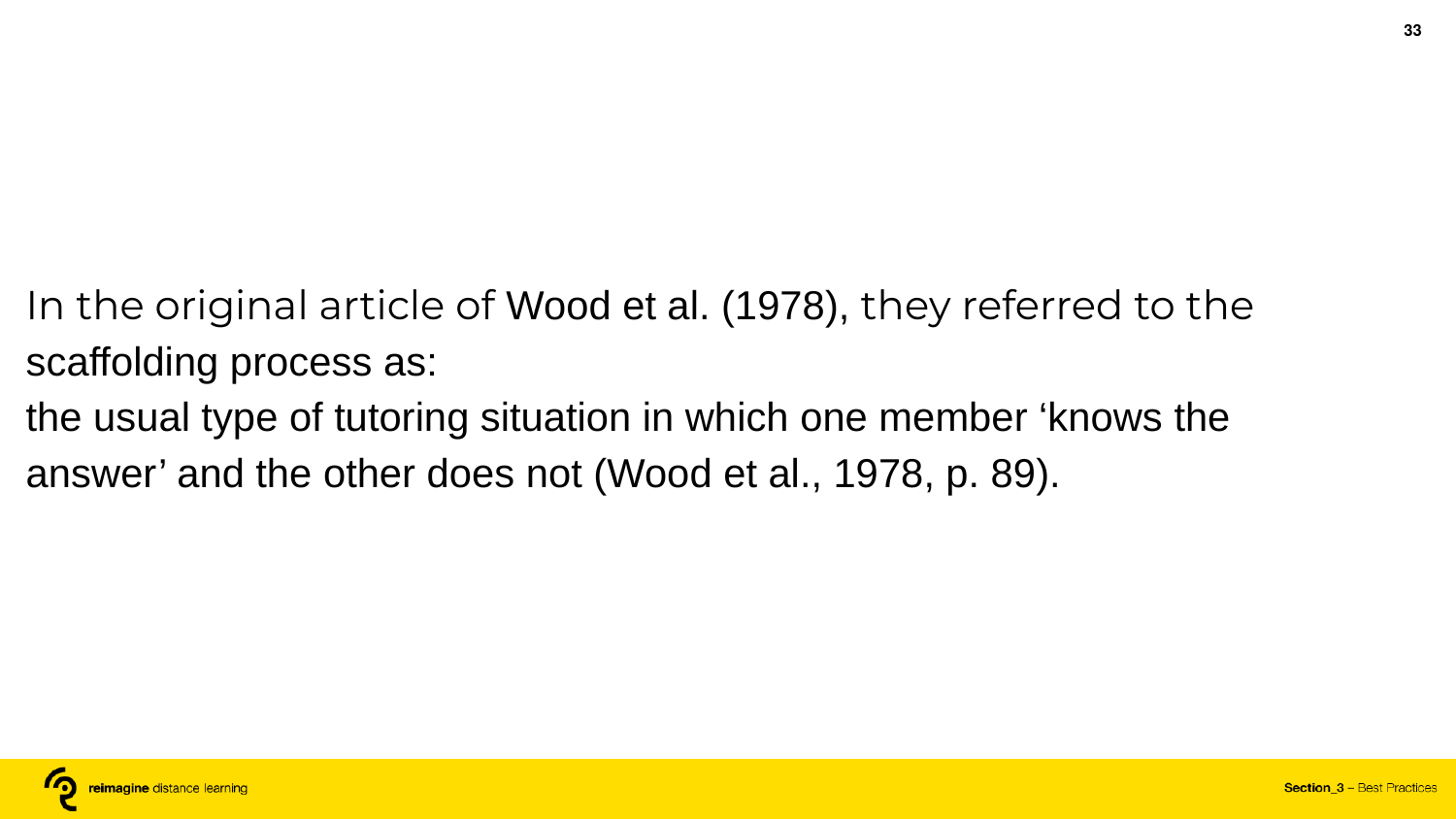

33
In the original article of Wood et al. (1978), they referred to the scaffolding process as:
the usual type of tutoring situation in which one member ‘knows the answer’ and the other does not (Wood et al., 1978, p. 89).